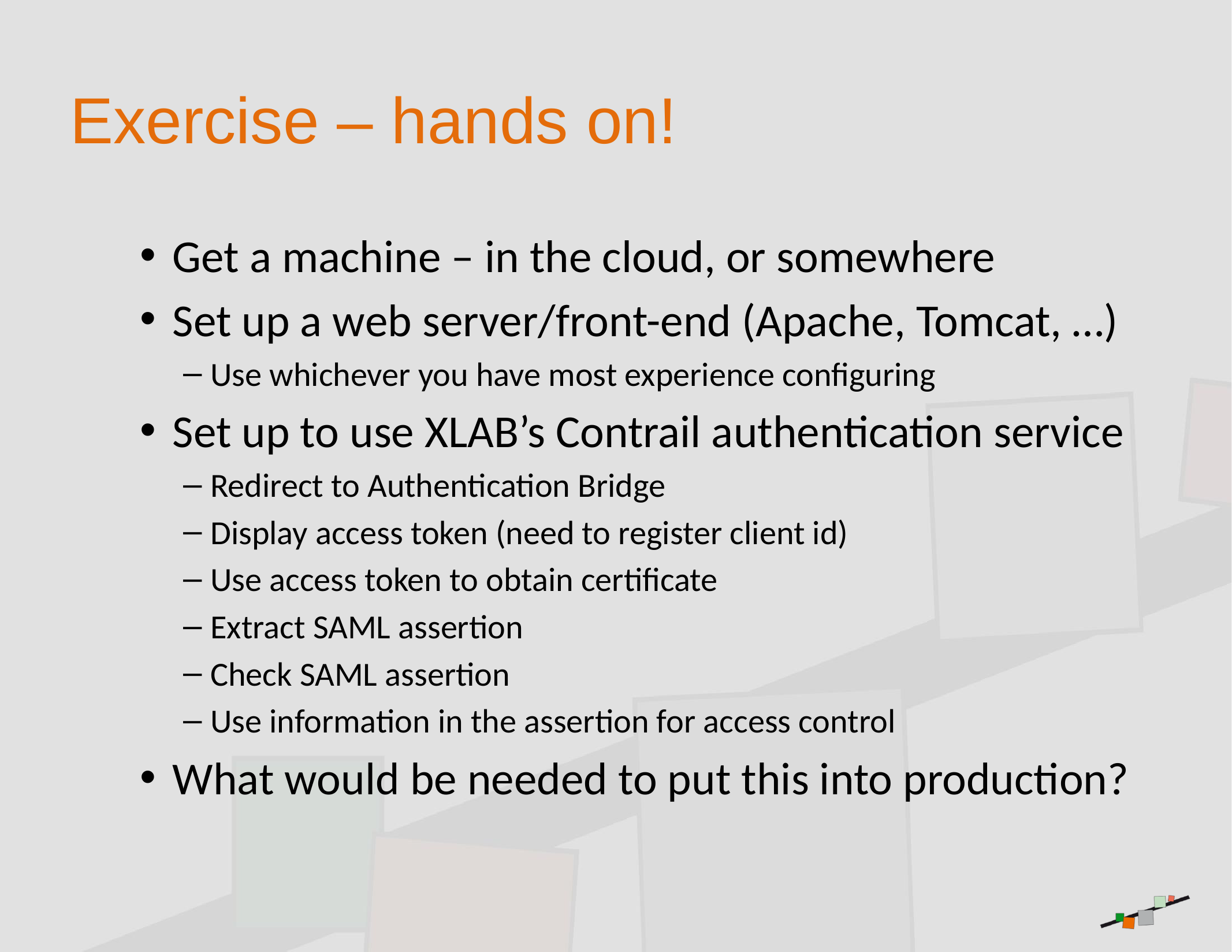

# Exercise – hands on!
Get a machine – in the cloud, or somewhere
Set up a web server/front-end (Apache, Tomcat, …)
Use whichever you have most experience configuring
Set up to use XLAB’s Contrail authentication service
Redirect to Authentication Bridge
Display access token (need to register client id)
Use access token to obtain certificate
Extract SAML assertion
Check SAML assertion
Use information in the assertion for access control
What would be needed to put this into production?